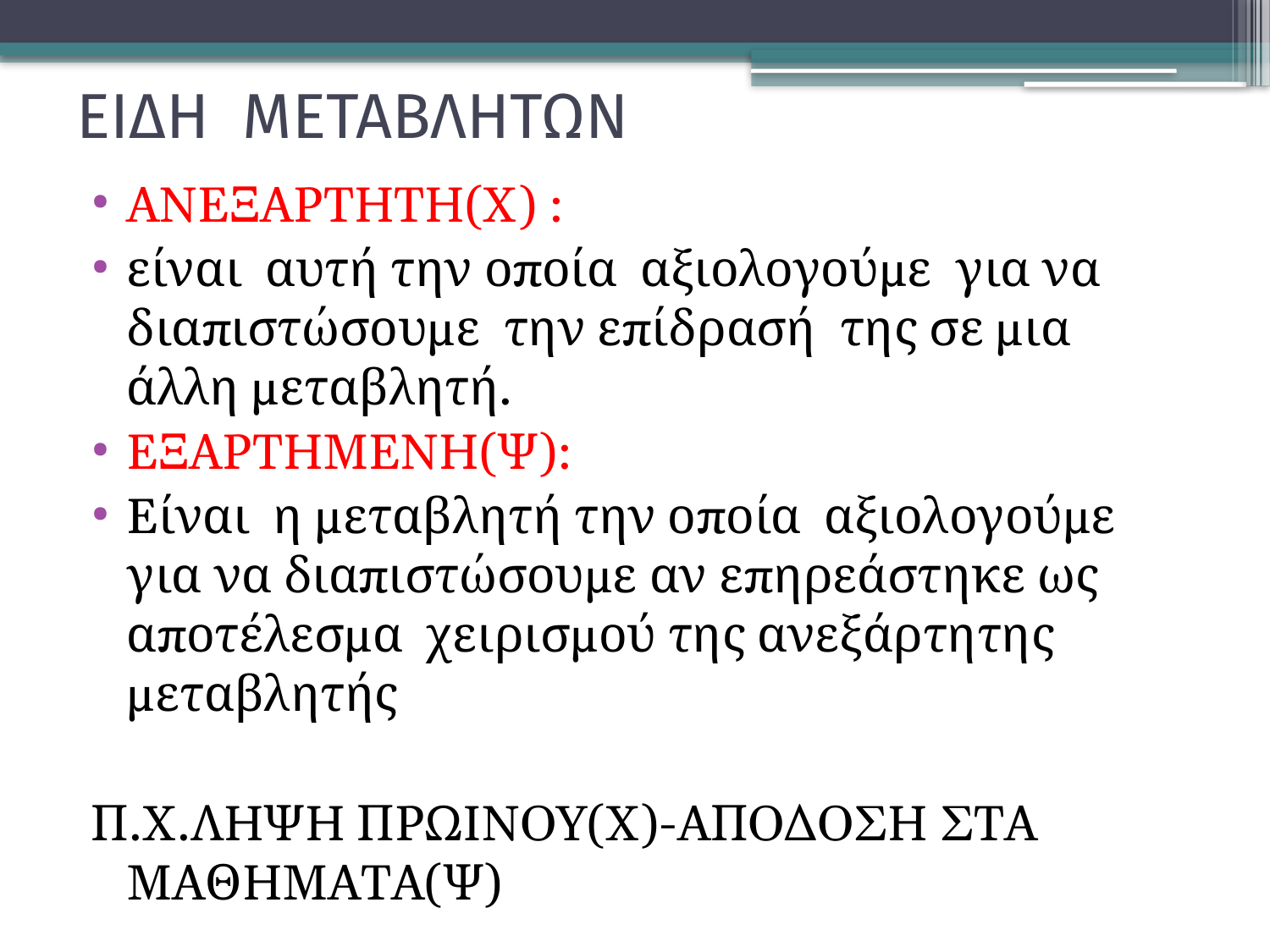

13
# ΕΙΔΗ  ΜΕΤΑΒΛΗΤΩΝ
ΑΝΕΞΑΡΤΗΤΗ(Χ) :
είναι  αυτή την οποία  αξιολογούμε  για να διαπιστώσουμε  την επίδρασή  της σε μια   άλλη μεταβλητή.
ΕΞΑΡΤΗΜΕΝΗ(Ψ):
Είναι  η μεταβλητή την οποία  αξιολογούμε  για να διαπιστώσουμε αν επηρεάστηκε ως αποτέλεσμα  χειρισμού της ανεξάρτητης μεταβλητής

Π.Χ.ΛΗΨΗ ΠΡΩΙΝΟΥ(Χ)-ΑΠΟΔΟΣΗ ΣΤΑ ΜΑΘΗΜΑΤΑ(Ψ)